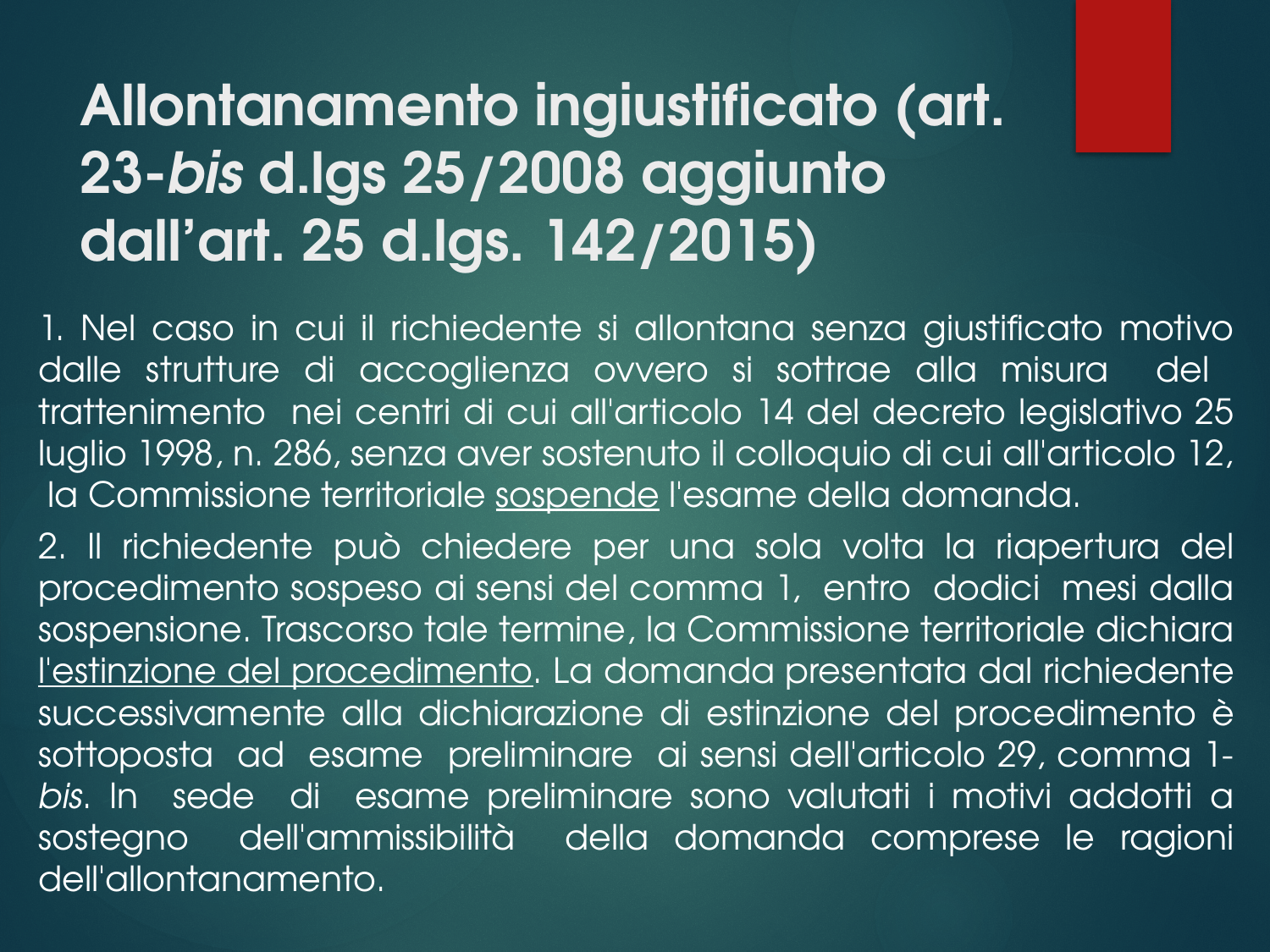

# Allontanamento ingiustificato (art. 23-bis d.lgs 25/2008 aggiunto dall’art. 25 d.lgs. 142/2015)
1. Nel caso in cui il richiedente si allontana senza giustificato motivo dalle strutture di accoglienza ovvero si sottrae alla misura  del  trattenimento  nei centri di cui all'articolo 14 del decreto legislativo 25 luglio 1998, n. 286, senza aver sostenuto il colloquio di cui all'articolo 12,  la Commissione territoriale sospende l'esame della domanda.
2. Il richiedente può chiedere per una sola volta la riapertura del procedimento sospeso ai sensi del comma 1,  entro  dodici  mesi dalla sospensione. Trascorso tale termine, la Commissione territoriale dichiara l'estinzione del procedimento. La domanda presentata dal richiedente successivamente alla dichiarazione di estinzione del procedimento è sottoposta  ad  esame  preliminare  ai sensi dell'articolo 29, comma 1-bis. In  sede  di  esame preliminare sono valutati i motivi addotti a sostegno  dell'ammissibilità  della domanda comprese le ragioni dell'allontanamento.